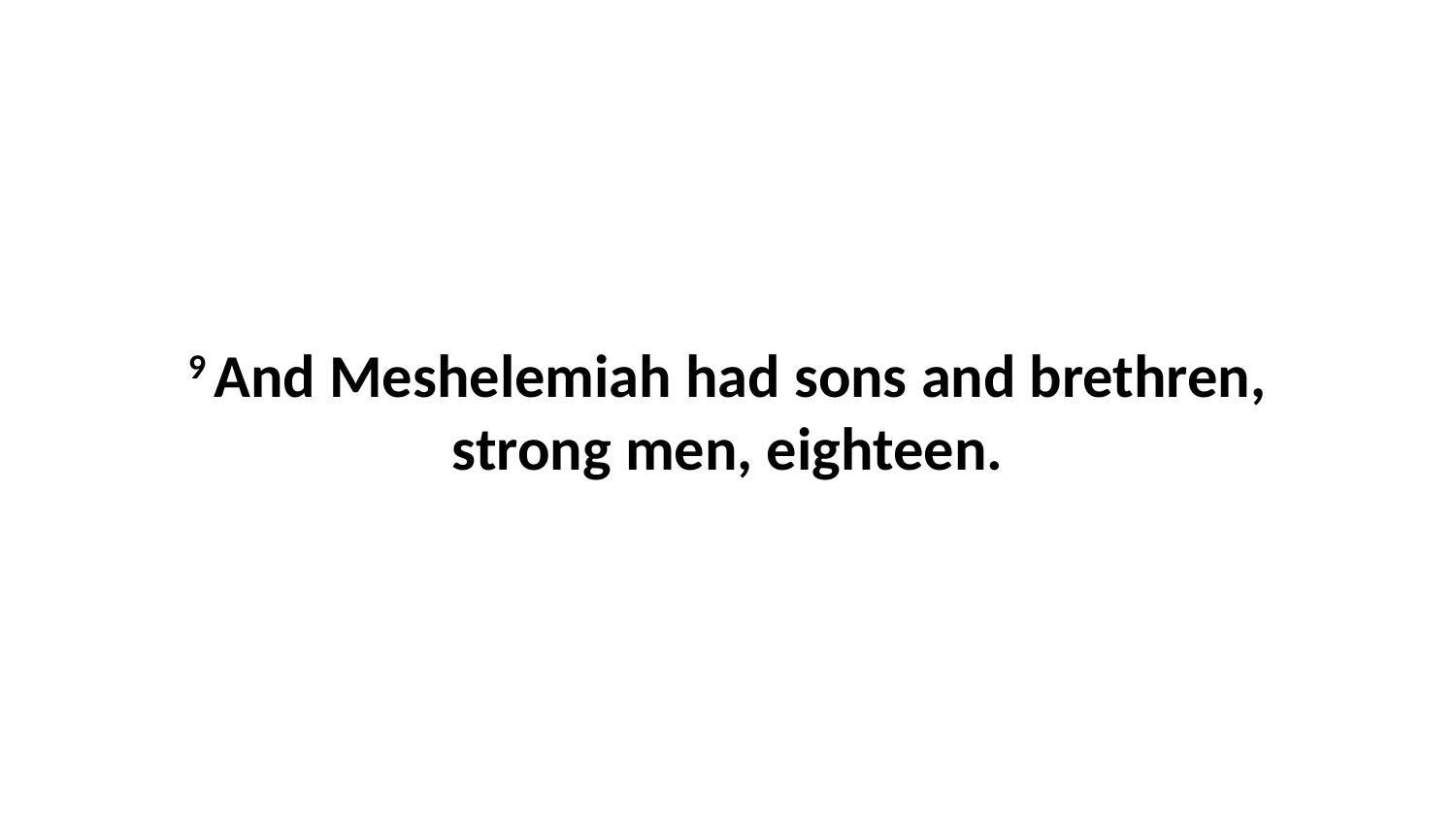

9 And Meshelemiah had sons and brethren, strong men, eighteen.